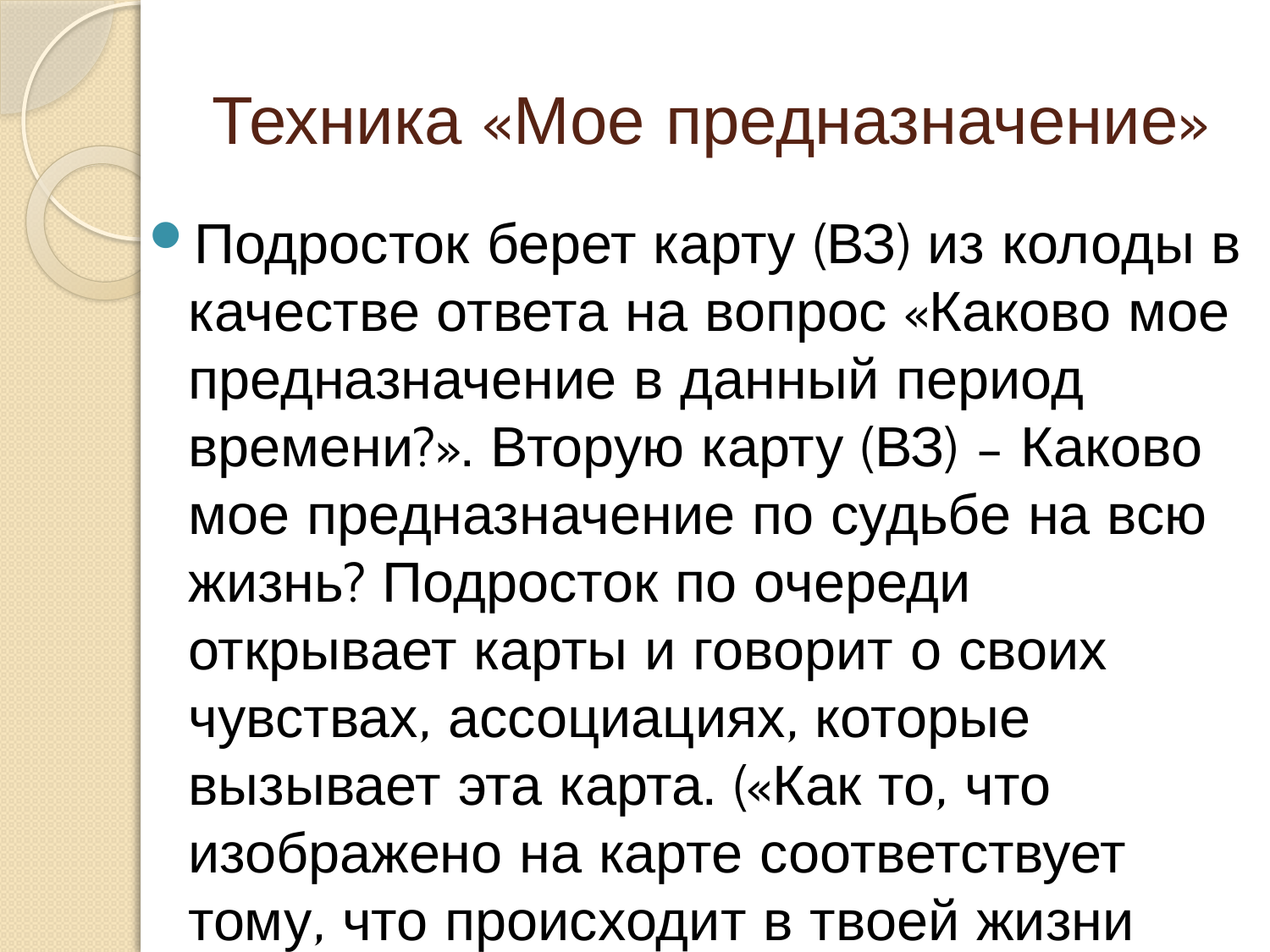

# Техника «Мое предназначение»
Подросток берет карту (ВЗ) из колоды в качестве ответа на вопрос «Каково мое предназначение в данный период времени?». Вторую карту (ВЗ) – Каково мое предназначение по судьбе на всю жизнь? Подросток по очереди открывает карты и говорит о своих чувствах, ассоциациях, которые вызывает эта карта. («Как то, что изображено на карте соответствует тому, что происходит в твоей жизни сейчас?»)